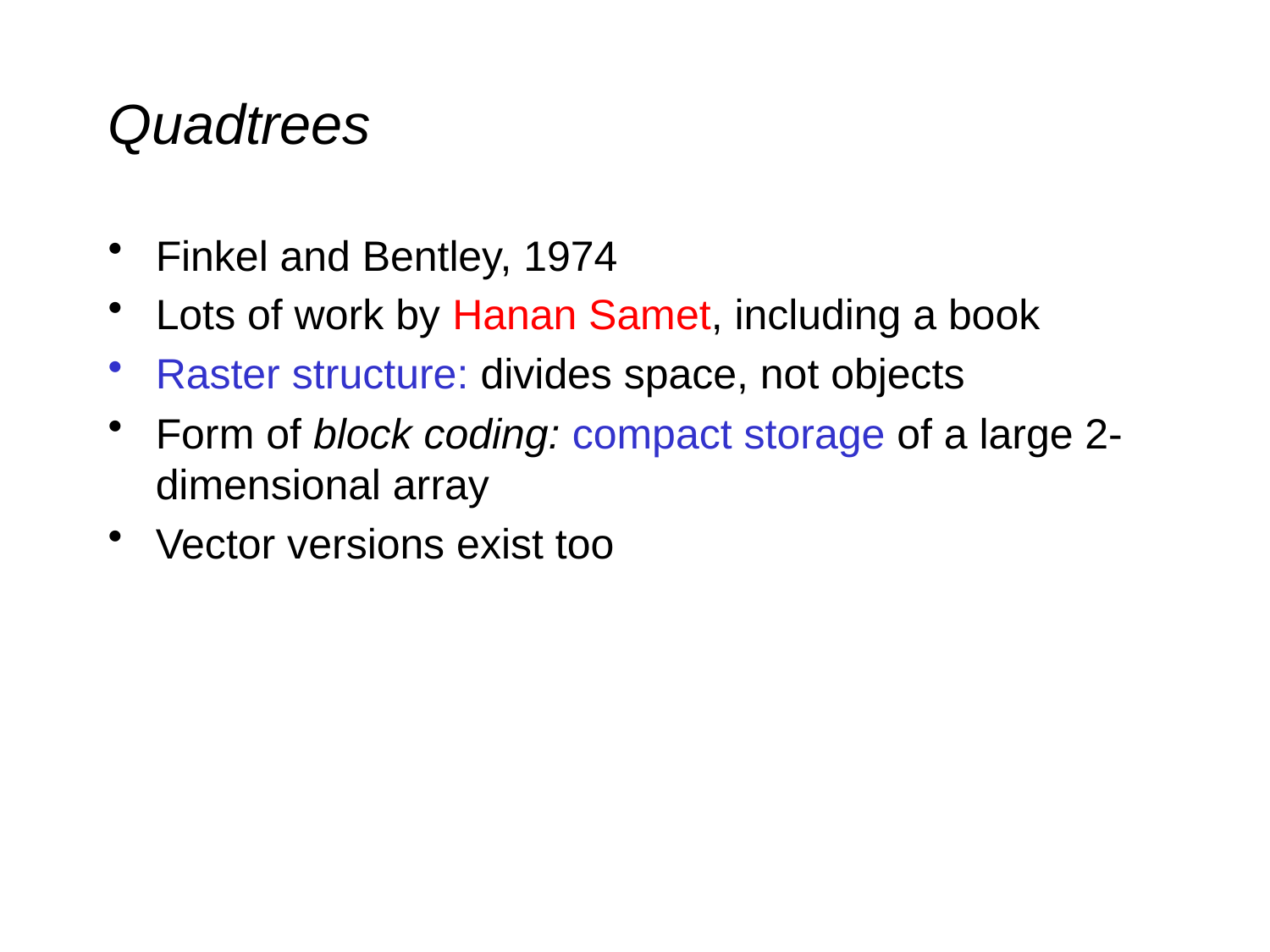

# Quadtrees
Finkel and Bentley, 1974
Lots of work by Hanan Samet, including a book
Raster structure: divides space, not objects
Form of block coding: compact storage of a large 2-dimensional array
Vector versions exist too